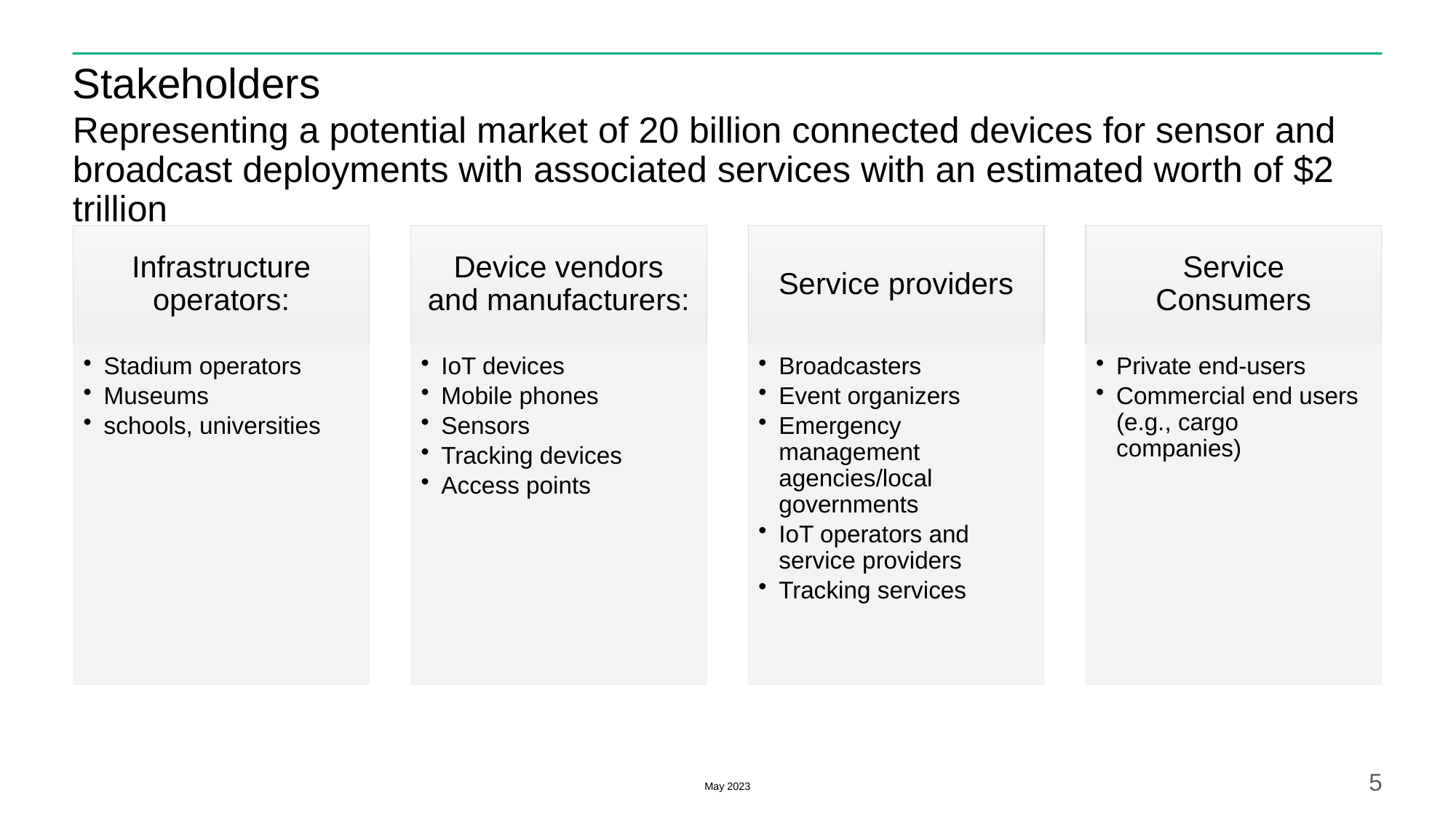

# Stakeholders
Representing a potential market of 20 billion connected devices for sensor and broadcast deployments with associated services with an estimated worth of $2 trillion
Infrastructure operators:
Stadium operators
Museums
schools, universities
Device vendors and manufacturers:
IoT devices
Mobile phones
Sensors
Tracking devices
Access points
Service providers
Broadcasters
Event organizers
Emergency management agencies/local governments
IoT operators and service providers
Tracking services
Service Consumers
Private end-users
Commercial end users (e.g., cargo companies)
May 2023
5